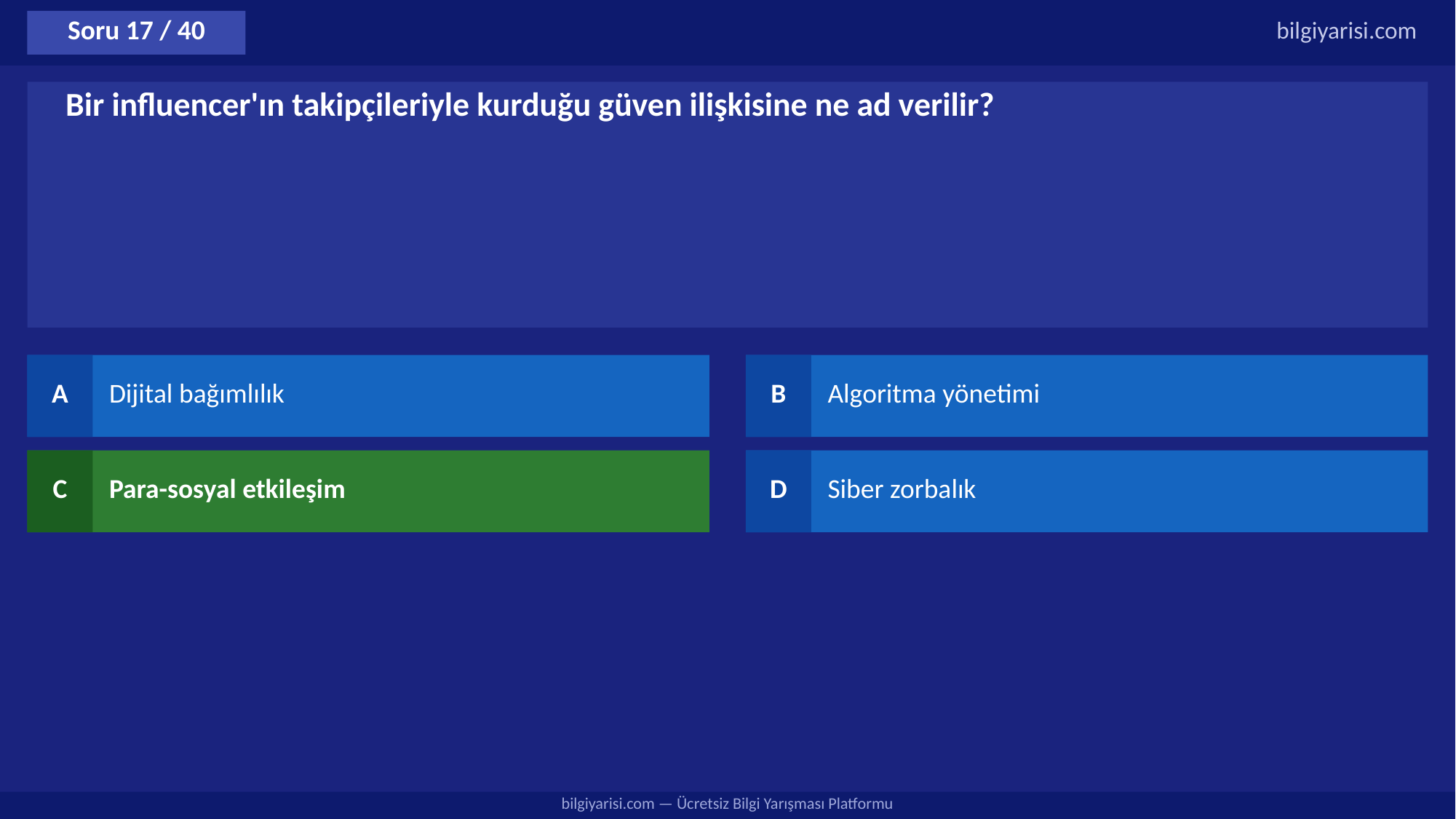

Soru 17 / 40
bilgiyarisi.com

Bir influencer'ın takipçileriyle kurduğu güven ilişkisine ne ad verilir?

A
Dijital bağımlılık

B
Algoritma yönetimi

C
Para-sosyal etkileşim

D
Siber zorbalık
bilgiyarisi.com — Ücretsiz Bilgi Yarışması Platformu